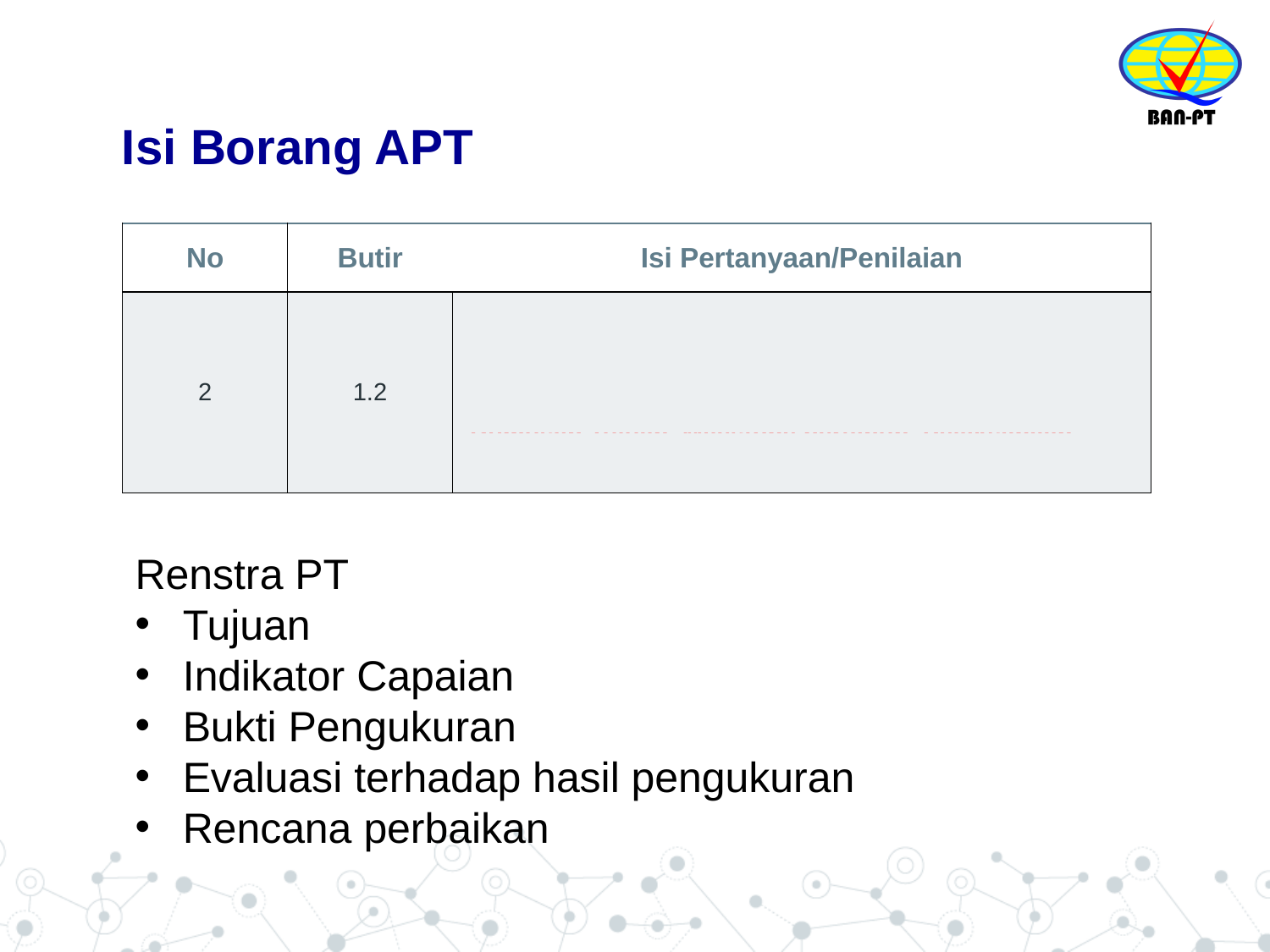

# Isi Borang APT
| No | Butir | Isi Pertanyaan/Penilaian |
| --- | --- | --- |
| 2 | 1.2 | Perguruan tinggi menetapkan tonggak-tonggak capaian (milestones) tujuan sebagai penjabaran atau pelaksanaan renstra, serta mekanisme kontrol ketercapaiannya Rumusan Tujuan, Milestone pertahun, Pelaksanaan, mekanisme kontrol pencapaian |

Renstra PT
Tujuan
Indikator Capaian
Bukti Pengukuran
Evaluasi terhadap hasil pengukuran
Rencana perbaikan